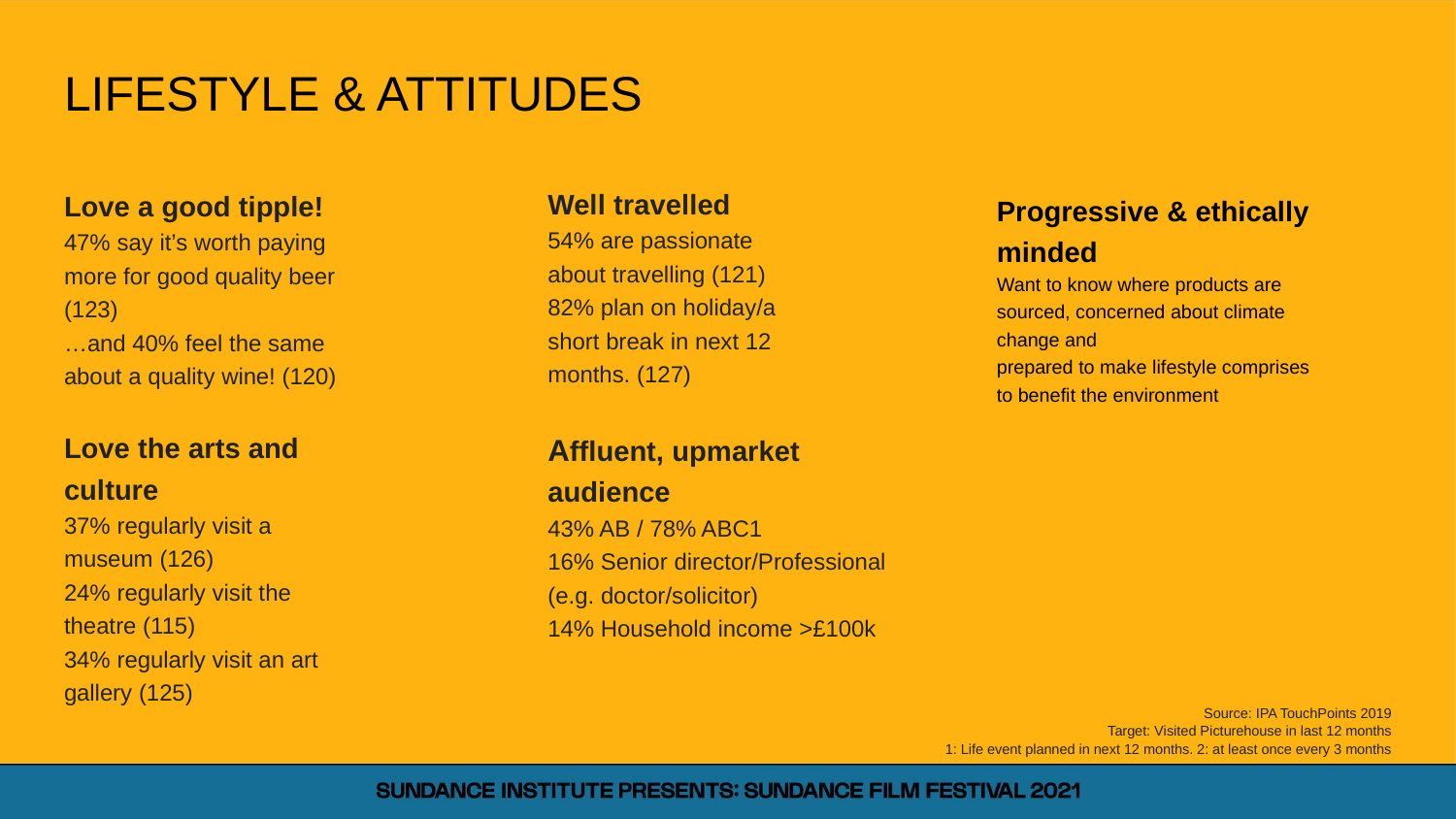

LIFESTYLE & ATTITUDES
Love a good tipple!
47% say it’s worth paying more for good quality beer (123)
…and 40% feel the same about a quality wine! (120)

Well travelled
54% are passionate about travelling (121)
82% plan on holiday/a short break in next 12 months. (127)

Progressive & ethically minded
Want to know where products are sourced, concerned about climate change and
prepared to make lifestyle comprises
to benefit the environment

Love the arts and culture
37% regularly visit a museum (126)
24% regularly visit the theatre (115)
34% regularly visit an art gallery (125)
Affluent, upmarket audience
43% AB / 78% ABC1
16% Senior director/Professional
(e.g. doctor/solicitor)
14% Household income >£100k
Source: IPA TouchPoints 2019
Target: Visited Picturehouse in last 12 months
1: Life event planned in next 12 months. 2: at least once every 3 months